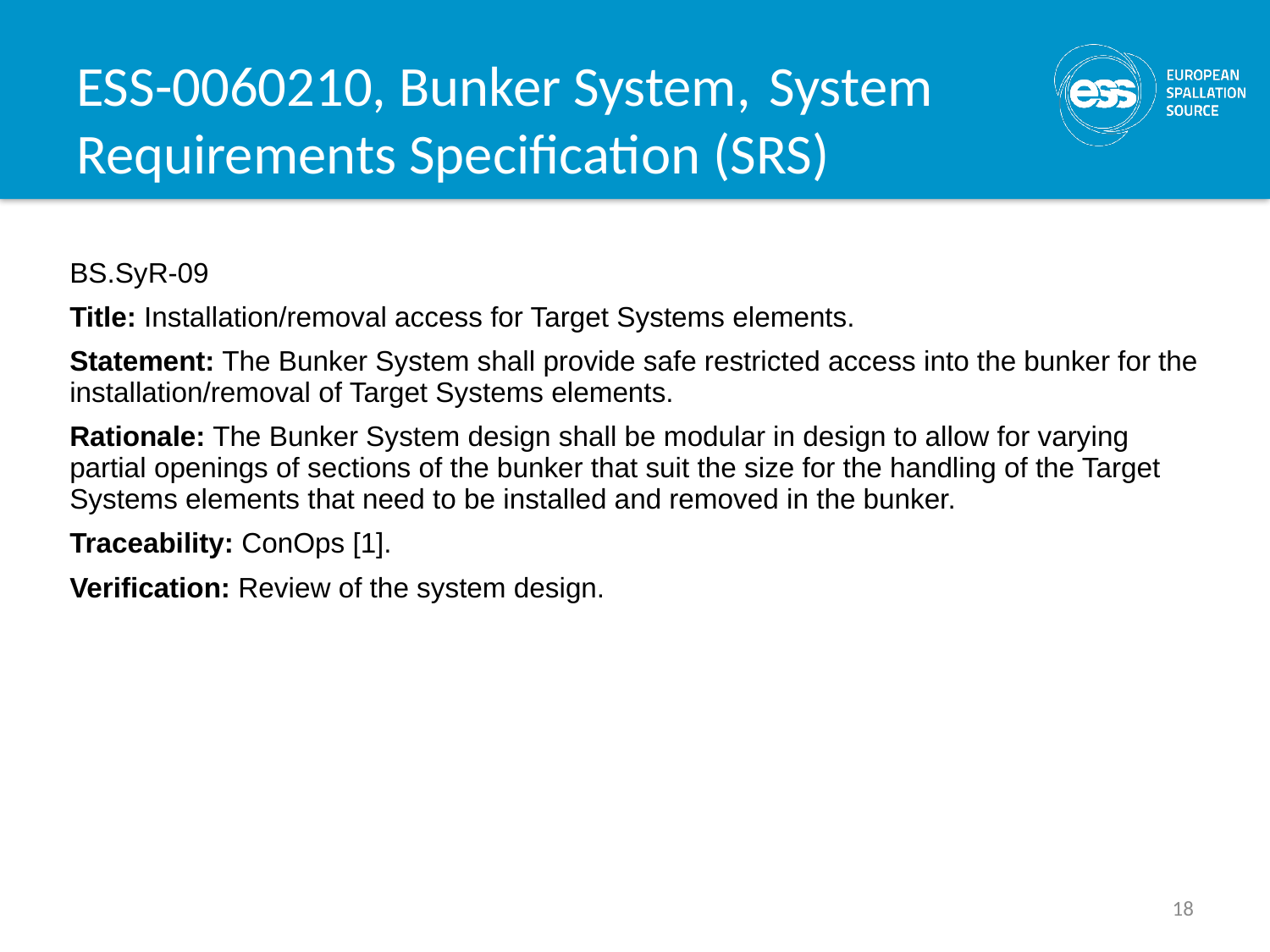

# ESS-0060210, Bunker System,  System Requirements Specification (SRS)
| BS.SyR-09 |
| --- |
| Title: Installation/removal access for Target Systems elements. |
| Statement: The Bunker System shall provide safe restricted access into the bunker for the installation/removal of Target Systems elements. |
| Rationale: The Bunker System design shall be modular in design to allow for varying partial openings of sections of the bunker that suit the size for the handling of the Target Systems elements that need to be installed and removed in the bunker. |
| Traceability: ConOps [1]. |
| Verification: Review of the system design. |
18